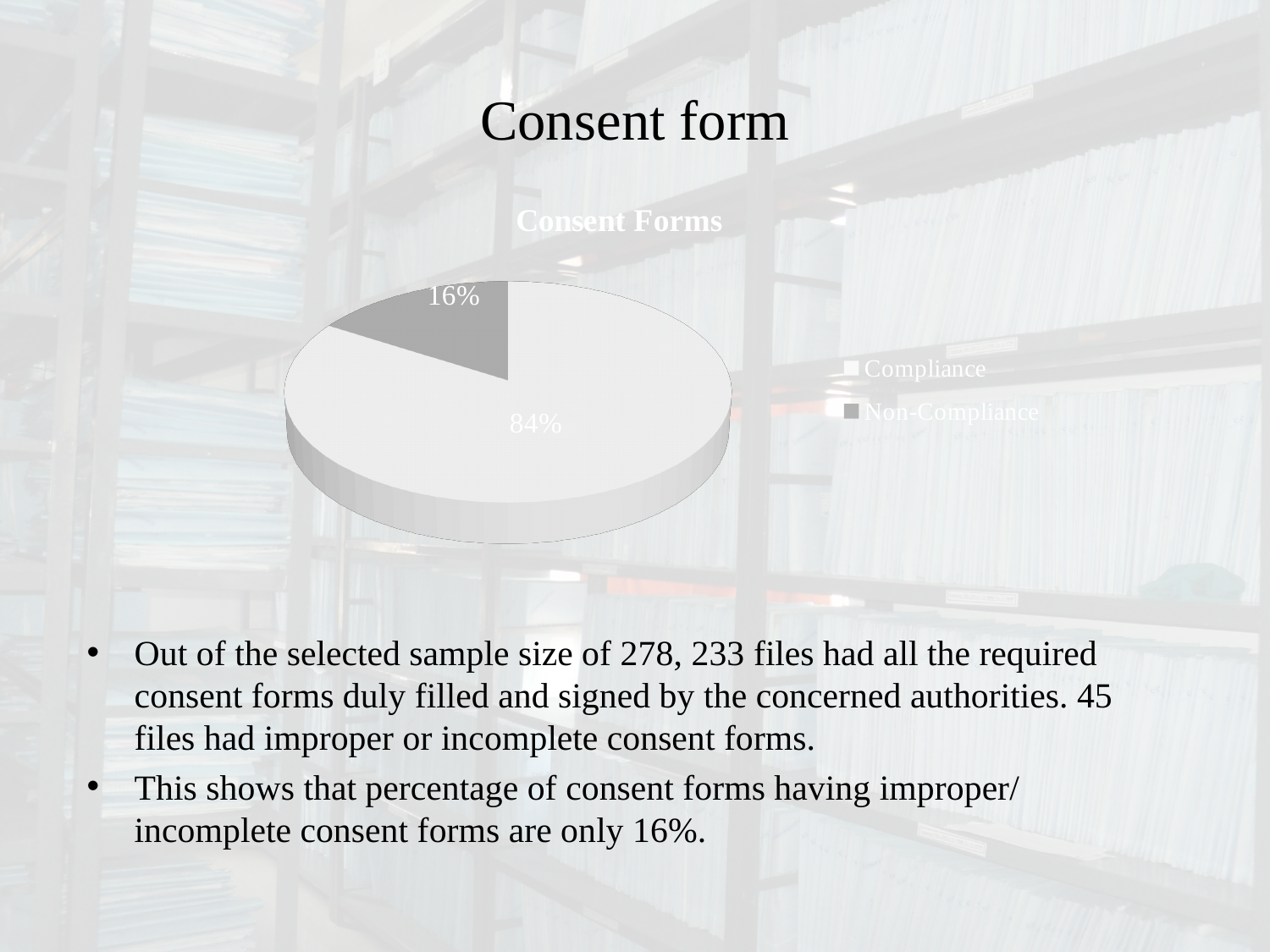

# Consent form

[unsupported chart]

Out of the selected sample size of 278, 233 files had all the required consent forms duly filled and signed by the concerned authorities. 45 files had improper or incomplete consent forms.
This shows that percentage of consent forms having improper/ incomplete consent forms are only 16%.